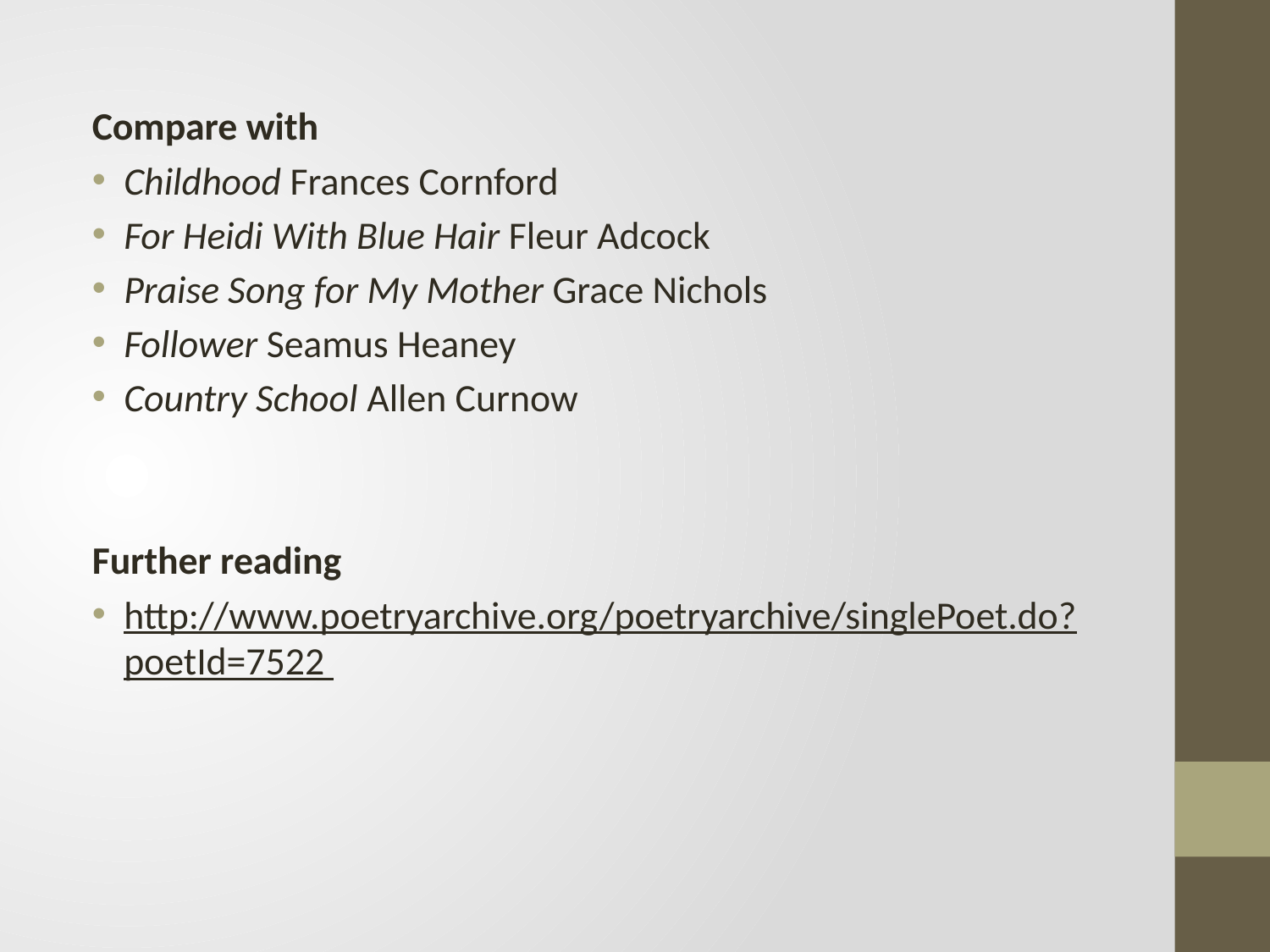

Compare with
Childhood Frances Cornford
For Heidi With Blue Hair Fleur Adcock
Praise Song for My Mother Grace Nichols
Follower Seamus Heaney
Country School Allen Curnow

Further reading
http://www.poetryarchive.org/poetryarchive/singlePoet.do?poetId=7522